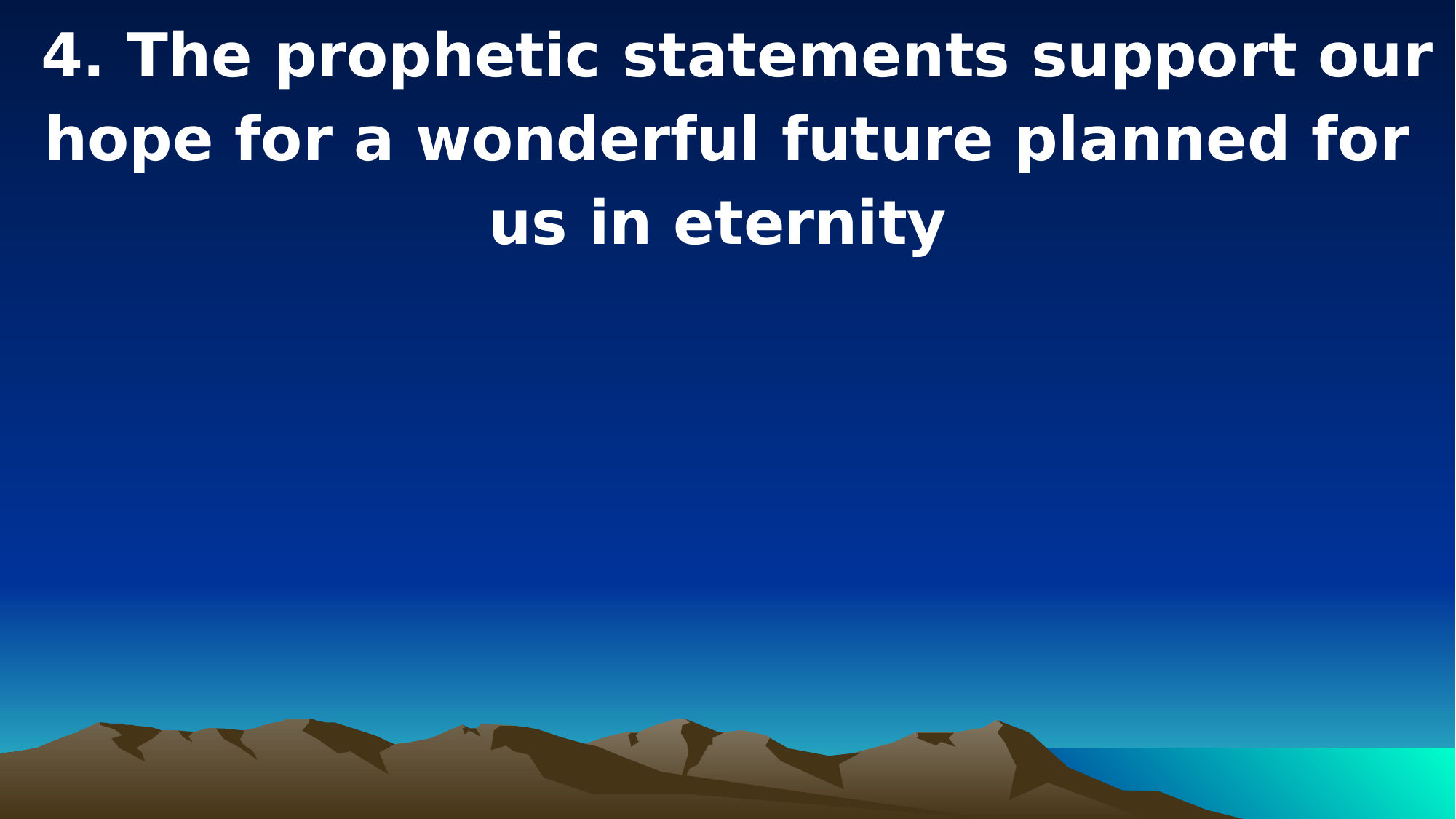

4. The prophetic statements support our hope for a wonderful future planned for us in eternity